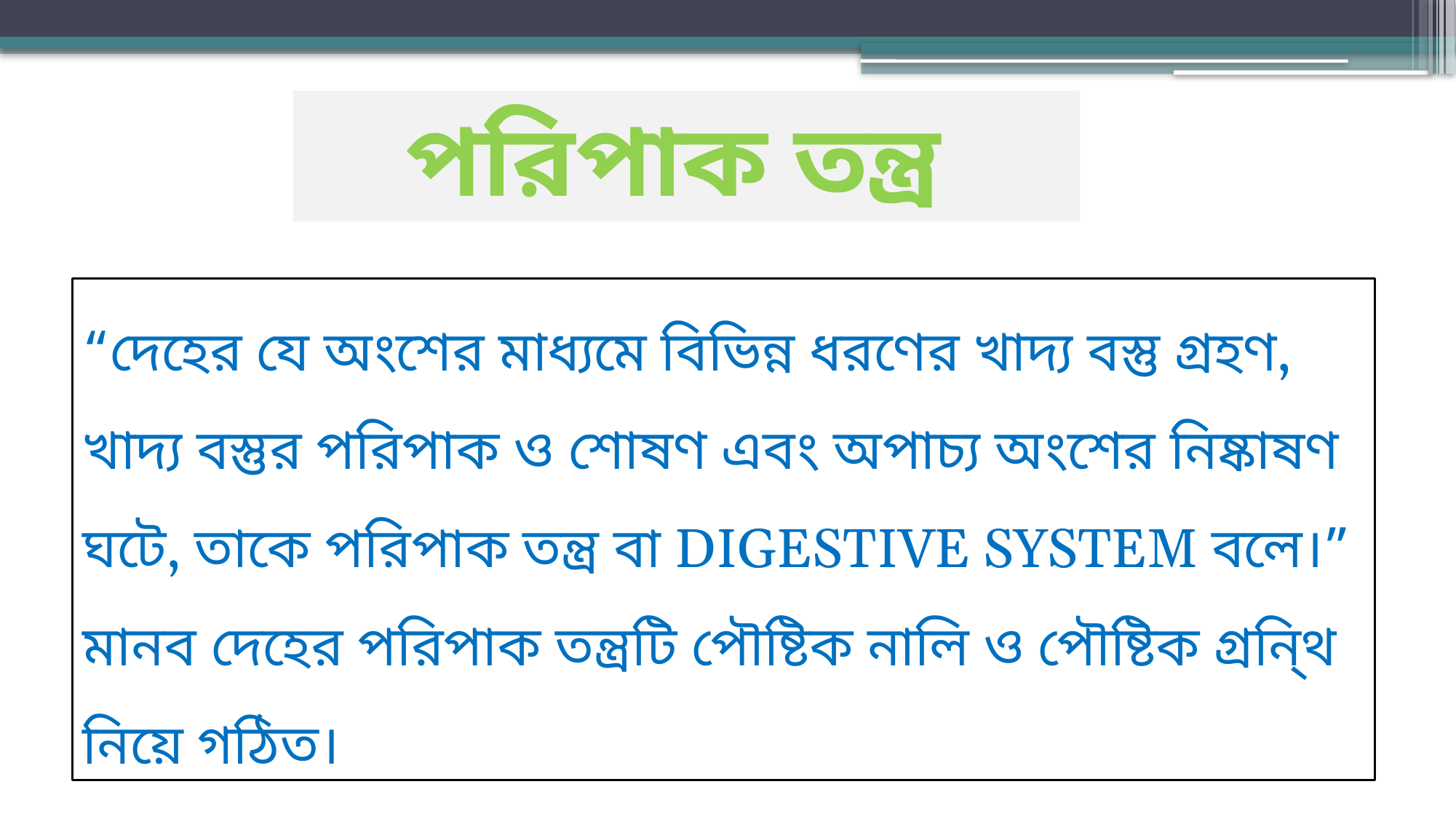

পরিপাক তন্ত্র
“দেহের যে অংশের মাধ্যমে বিভিন্ন ধরণের খাদ্য বস্তু গ্রহণ, খাদ্য বস্তুর পরিপাক ও শোষণ এবং অপাচ্য অংশের নিষ্কাষণ ঘটে, তাকে পরিপাক তন্ত্র বা DIGESTIVE SYSTEM বলে।” মানব দেহের পরিপাক তন্ত্রটি পৌষ্টিক নালি ও পৌষ্টিক গ্রনি্‌থ নিয়ে গঠিত।